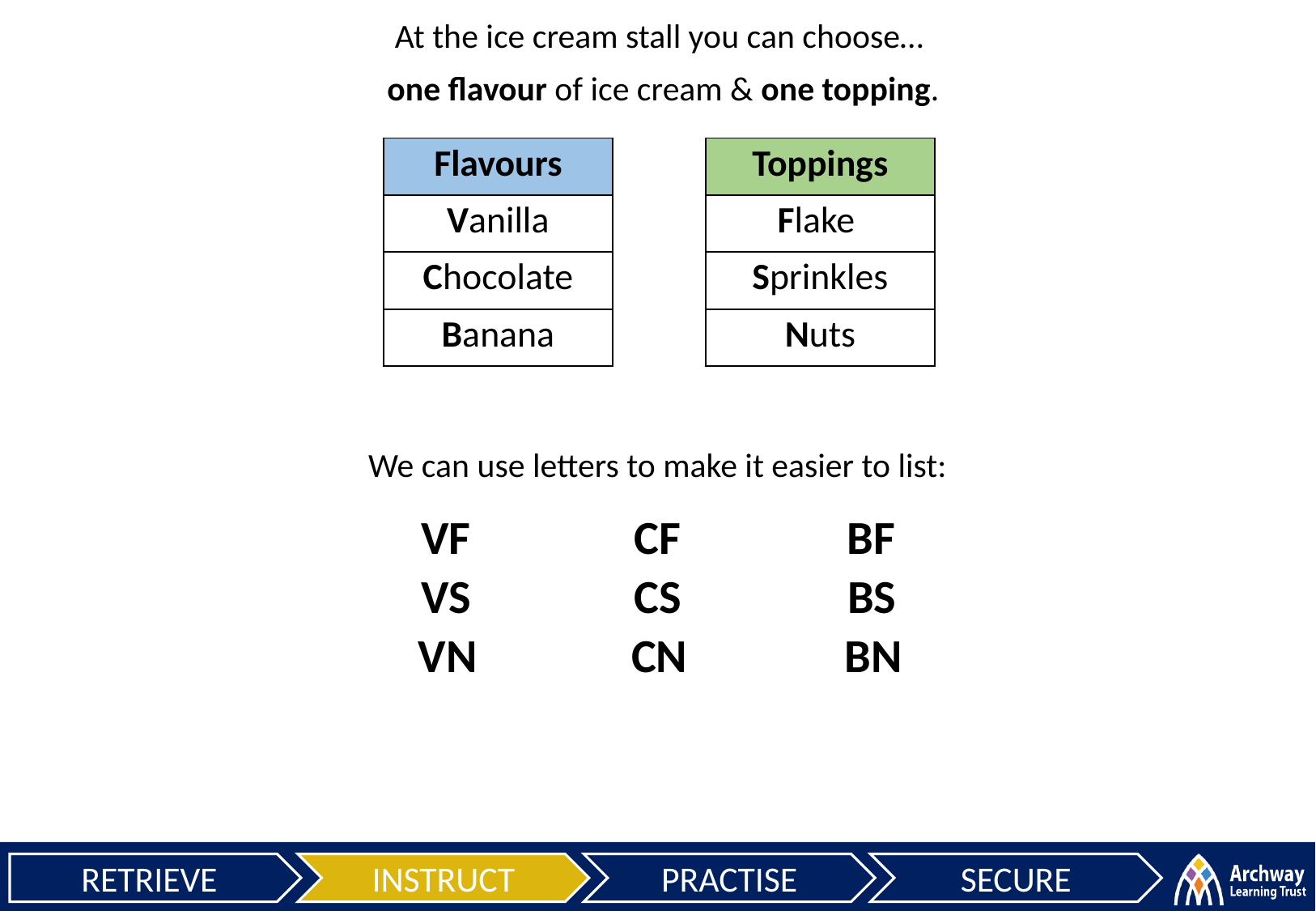

At the ice cream stall you can choose…

 one flavour of ice cream & one topping.
| Flavours |
| --- |
| Vanilla |
| Chocolate |
| Banana |
| Toppings |
| --- |
| Flake |
| Sprinkles |
| Nuts |
We can use letters to make it easier to list:
VF
CF
BF
VS
CS
BS
VN
CN
BN